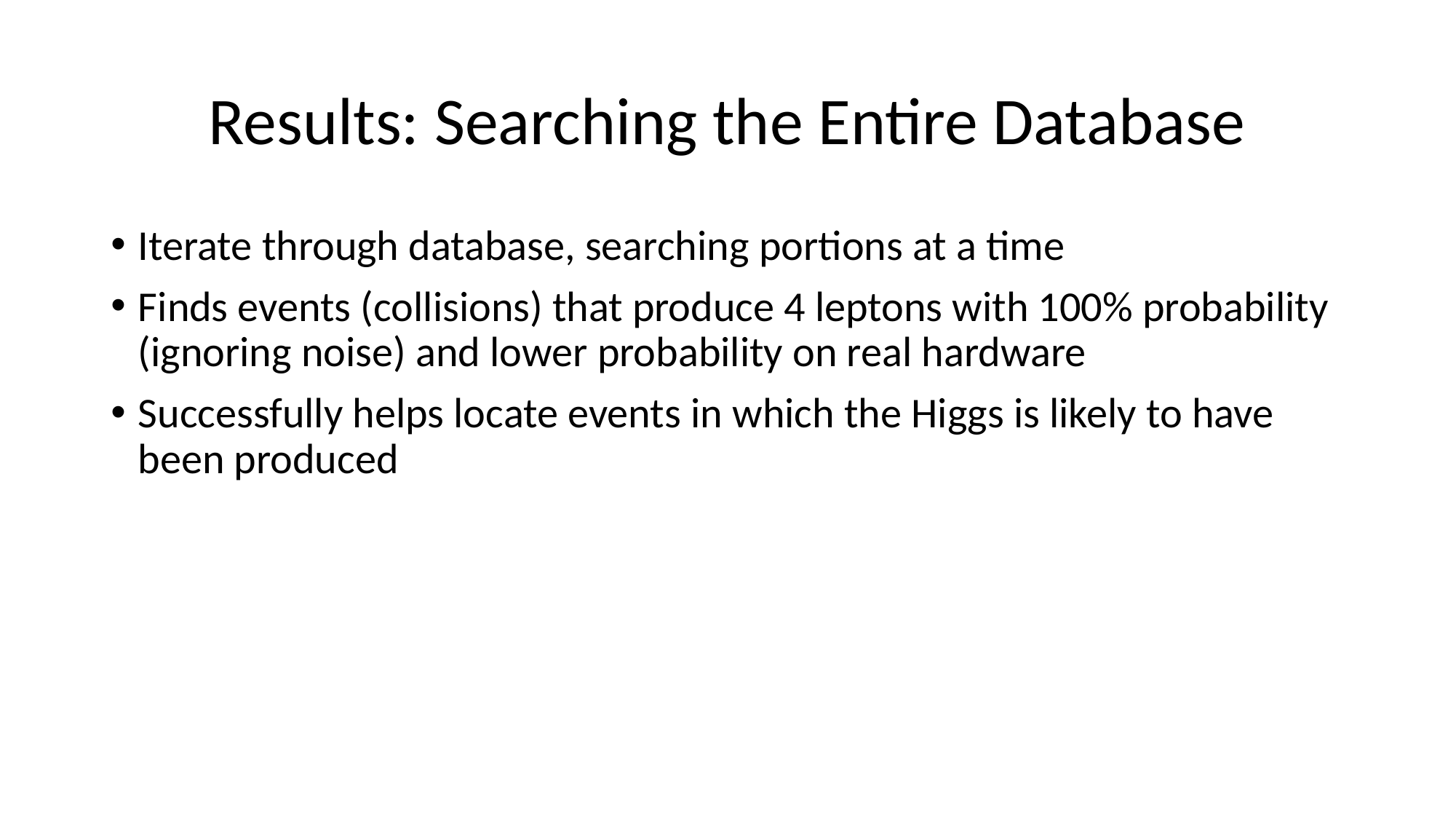

# Results: Searching the Entire Database
Iterate through database, searching portions at a time
Finds events (collisions) that produce 4 leptons with 100% probability (ignoring noise) and lower probability on real hardware
Successfully helps locate events in which the Higgs is likely to have been produced